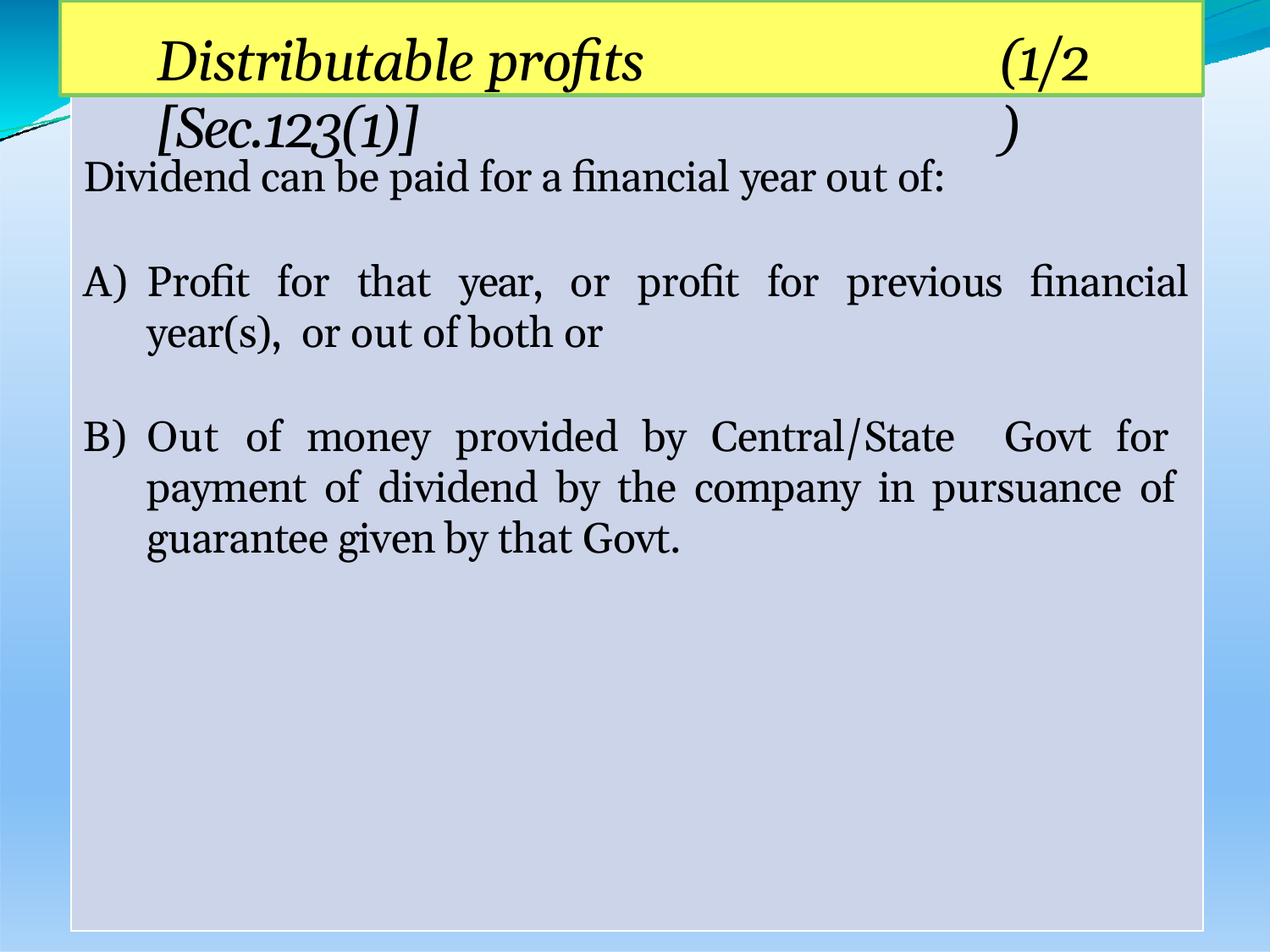

# Distributable profits [Sec.123(1)]
(1/2)
Dividend can be paid for a financial year out of:

Profit for that year, or profit for previous financial year(s),  or out of both or

Out of money provided by Central/State  Govt for  payment of dividend by the company in pursuance of  guarantee given by that Govt.